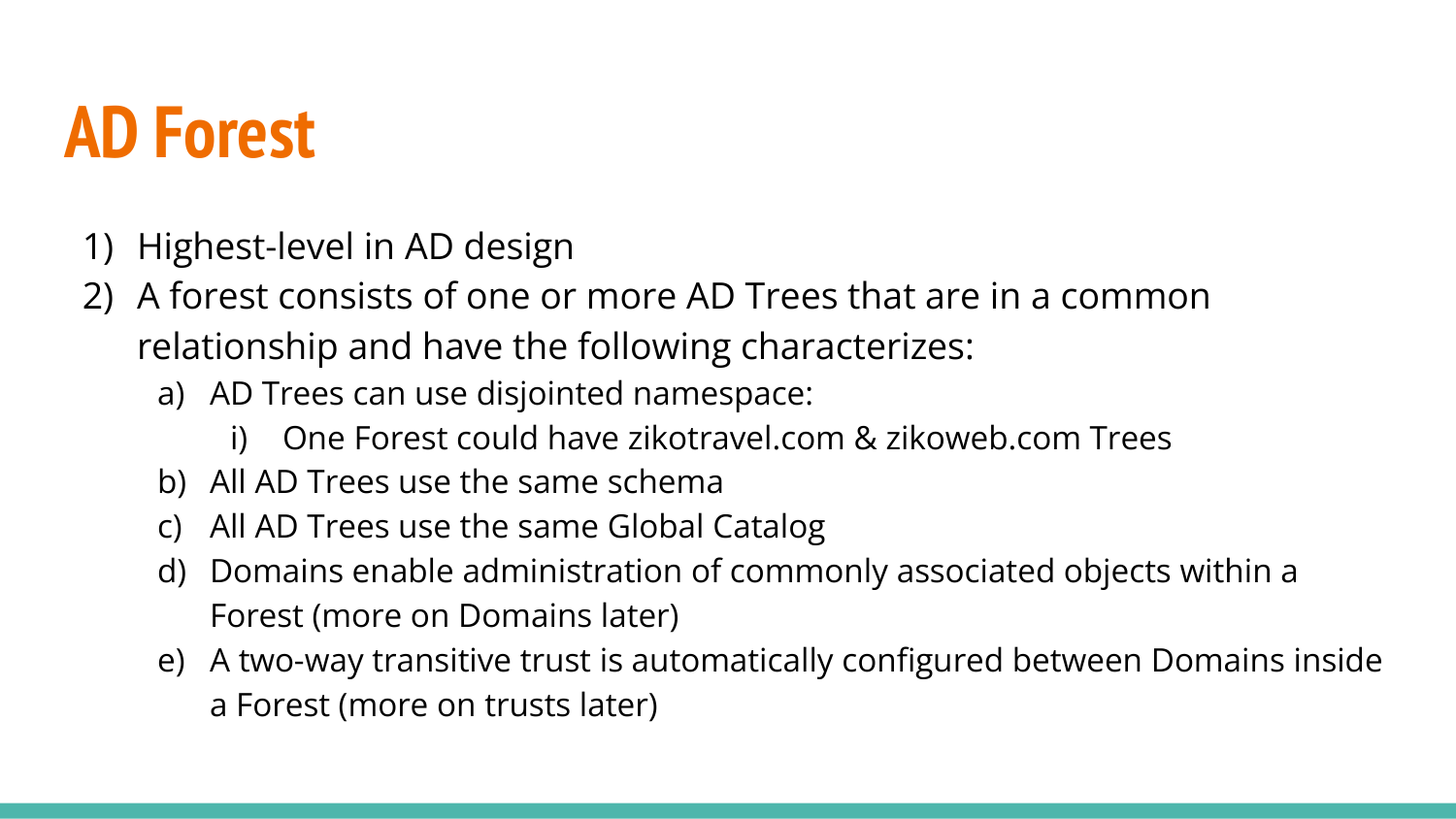

# AD Forest
Highest-level in AD design
A forest consists of one or more AD Trees that are in a common relationship and have the following characterizes:
AD Trees can use disjointed namespace:
One Forest could have zikotravel.com & zikoweb.com Trees
All AD Trees use the same schema
All AD Trees use the same Global Catalog
Domains enable administration of commonly associated objects within a Forest (more on Domains later)
A two-way transitive trust is automatically configured between Domains inside a Forest (more on trusts later)